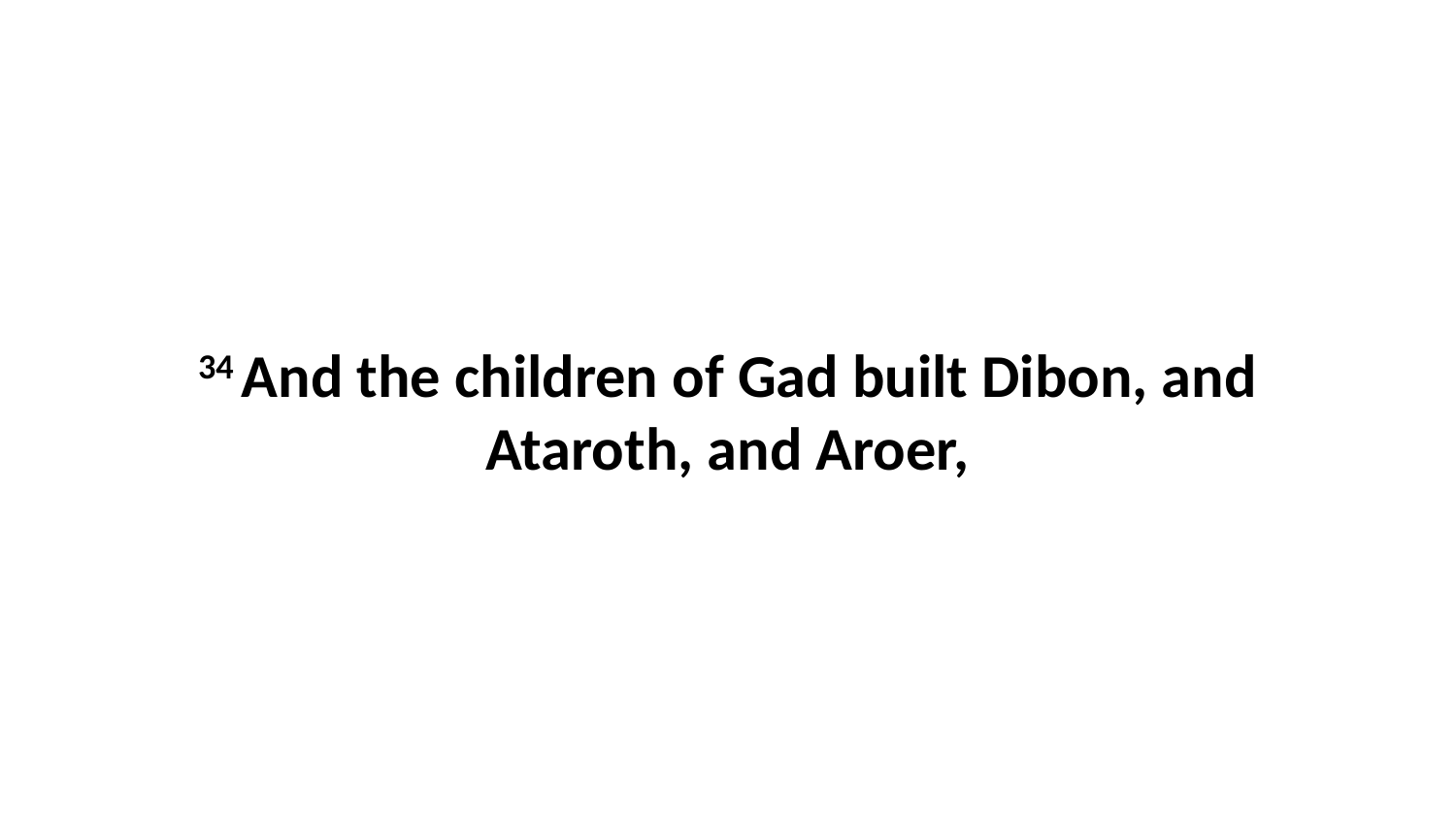

34 And the children of Gad built Dibon, and Ataroth, and Aroer,